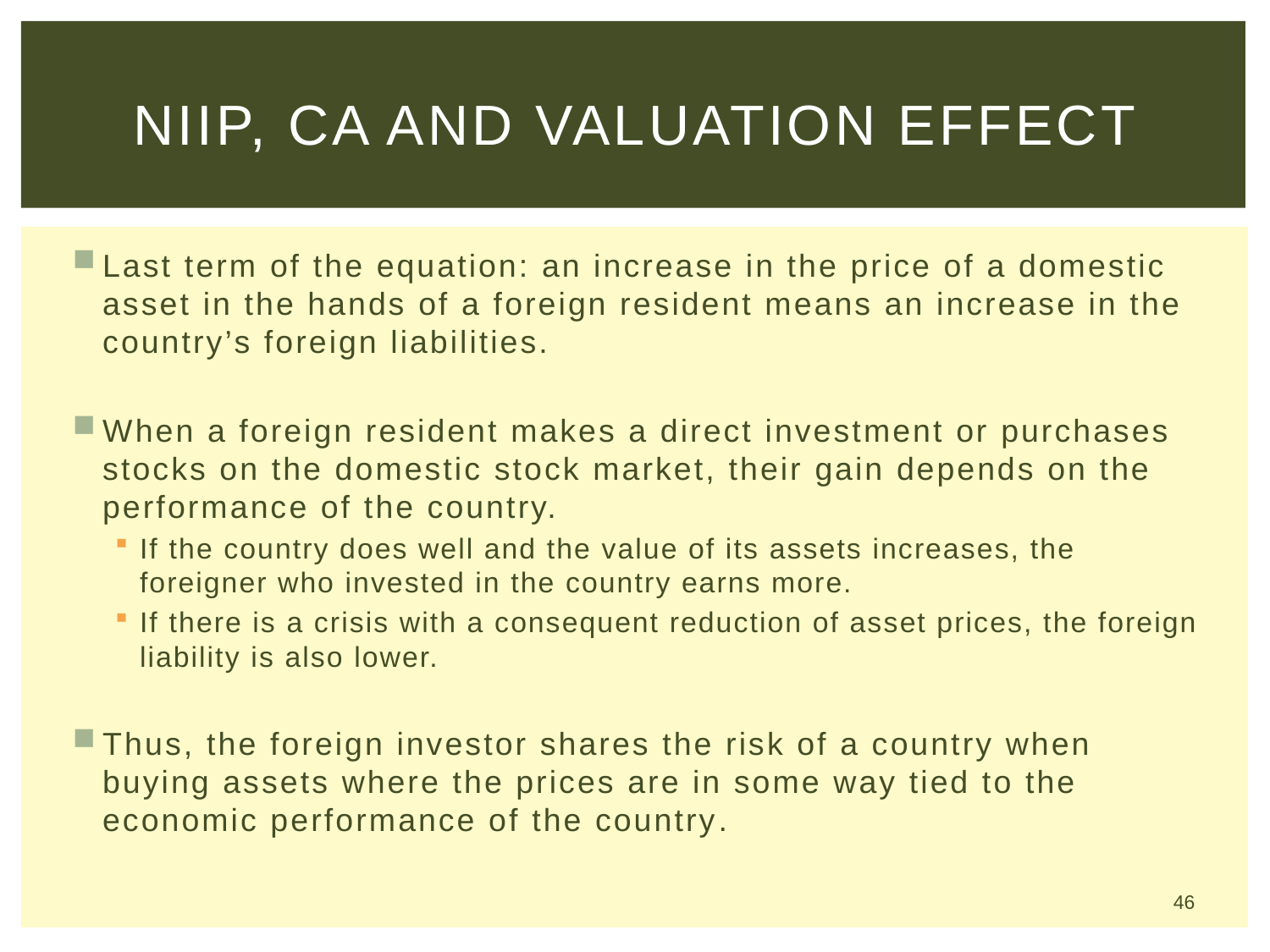

# NIIP, CA and Valuation Effect
Last term of the equation: an increase in the price of a domestic asset in the hands of a foreign resident means an increase in the country’s foreign liabilities.

When a foreign resident makes a direct investment or purchases stocks on the domestic stock market, their gain depends on the performance of the country.
If the country does well and the value of its assets increases, the foreigner who invested in the country earns more.
If there is a crisis with a consequent reduction of asset prices, the foreign liability is also lower.

Thus, the foreign investor shares the risk of a country when buying assets where the prices are in some way tied to the economic performance of the country.

46